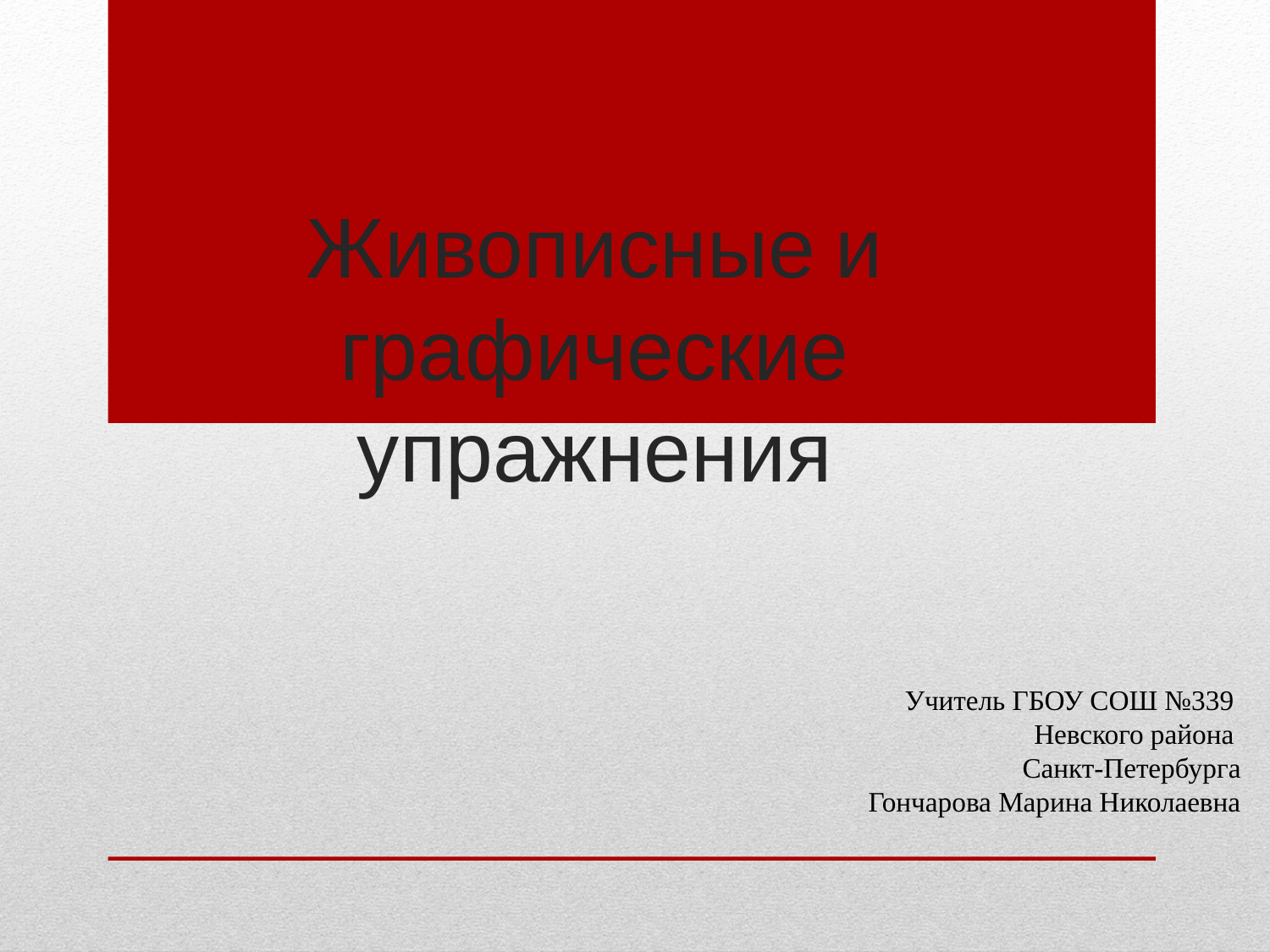

# Живописные и графические упражнения

Учитель ГБОУ СОШ №339
Невского района
Санкт-Петербурга
Гончарова Марина Николаевна